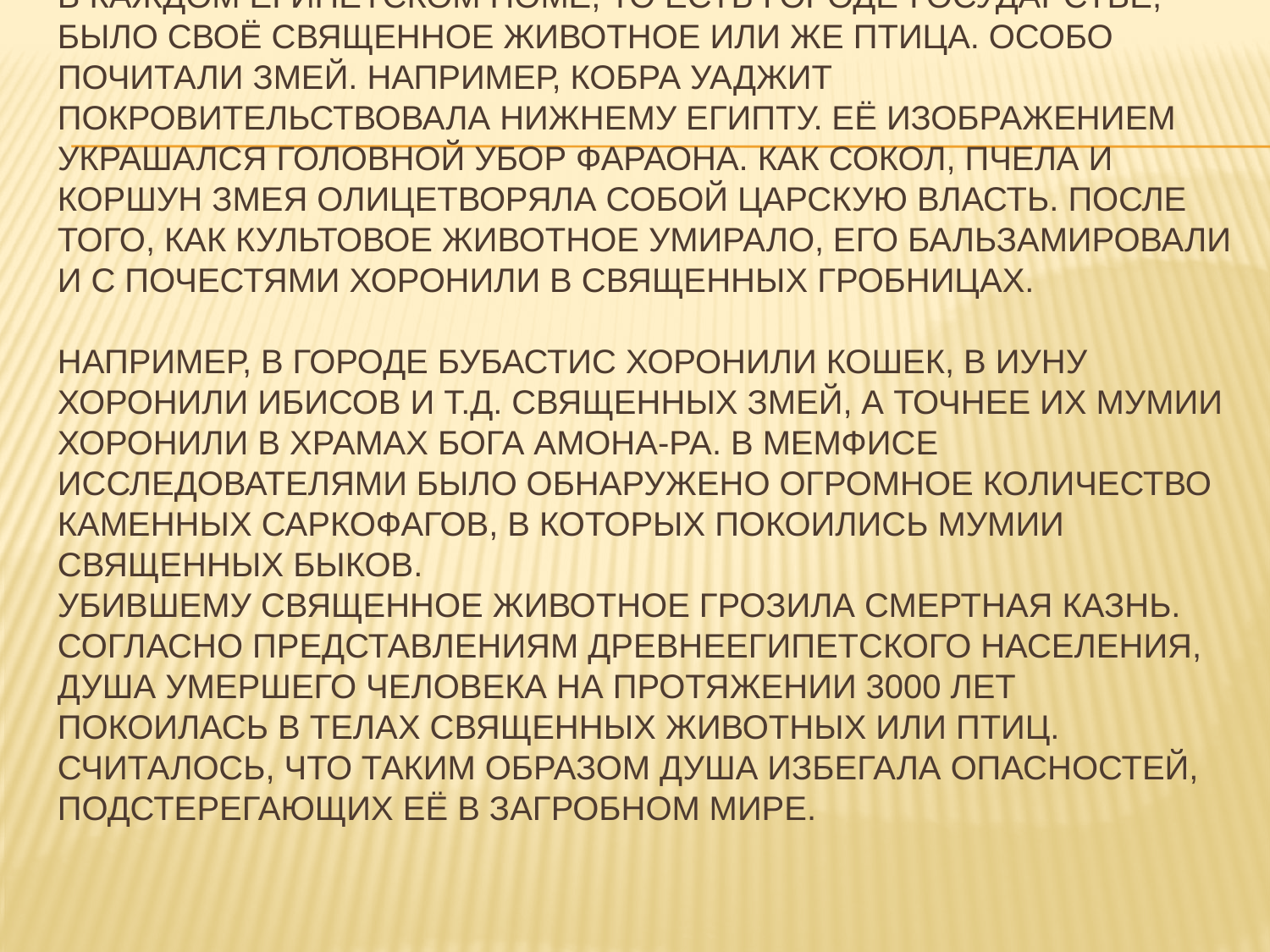

# В каждом египетском номе, то есть городе-государстве, было своё священное животное или же птица. Особо почитали змей. Например, кобра Уаджит покровительствовала Нижнему Египту. Её изображением украшался головной убор фараона. Как сокол, пчела и коршун змея олицетворяла собой царскую власть. После того, как культовое животное умирало, его бальзамировали и с почестями хоронили в священных гробницах. Например, в городе Бубастис хоронили кошек, в Иуну хоронили ибисов и т.д. Священных змей, а точнее их мумии хоронили в храмах бога Амона-Ра. В Мемфисе исследователями было обнаружено огромное количество каменных саркофагов, в которых покоились мумии священных быков. Убившему священное животное грозила смертная казнь. Согласно представлениям древнеегипетского населения, душа умершего человека на протяжении 3000 лет покоилась в телах священных животных или птиц. Считалось, что таким образом душа избегала опасностей, подстерегающих её в загробном мире.